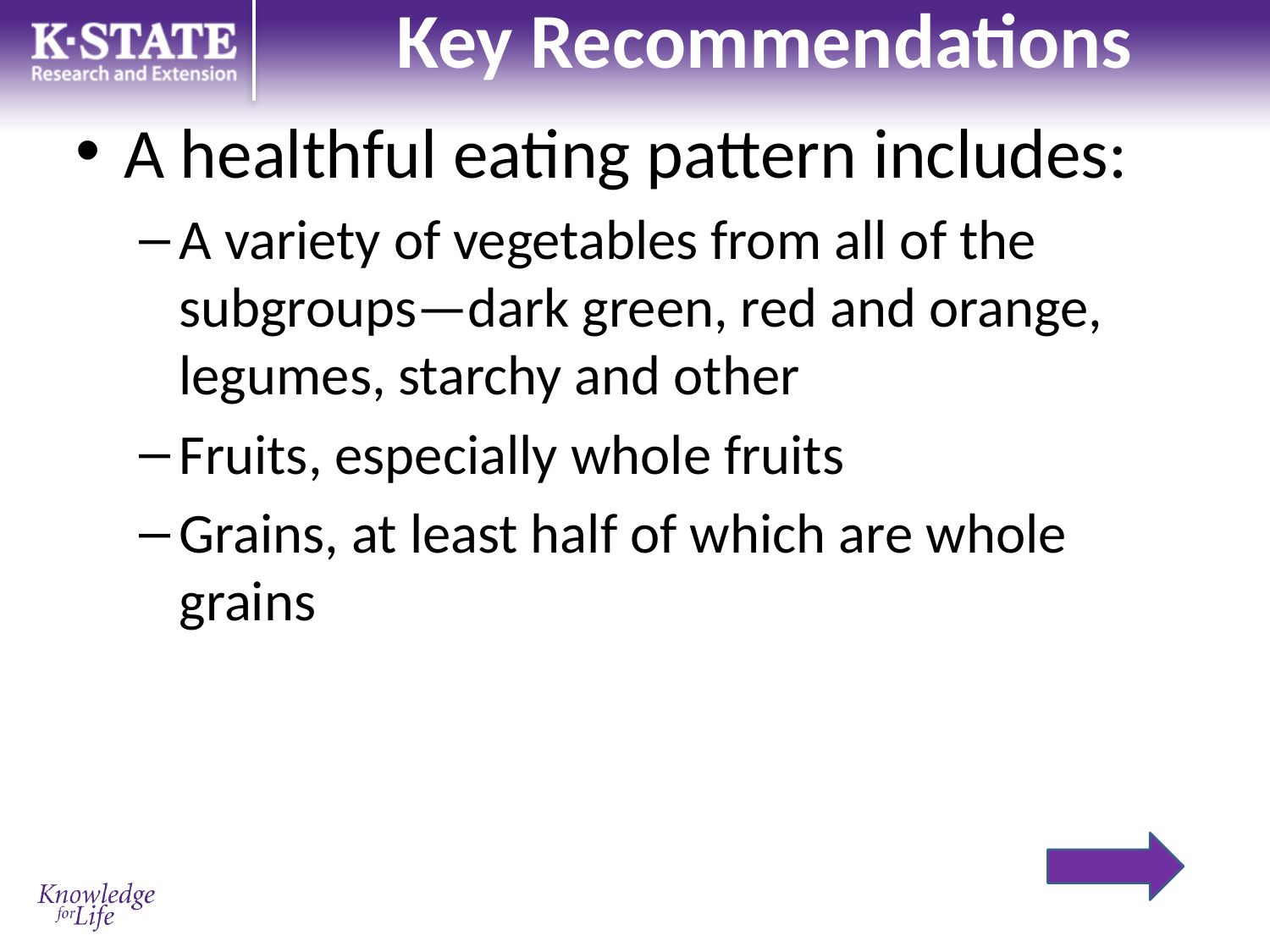

# Key Recommendations
A healthful eating pattern includes:
A variety of vegetables from all of the subgroups—dark green, red and orange, legumes, starchy and other
Fruits, especially whole fruits
Grains, at least half of which are whole grains